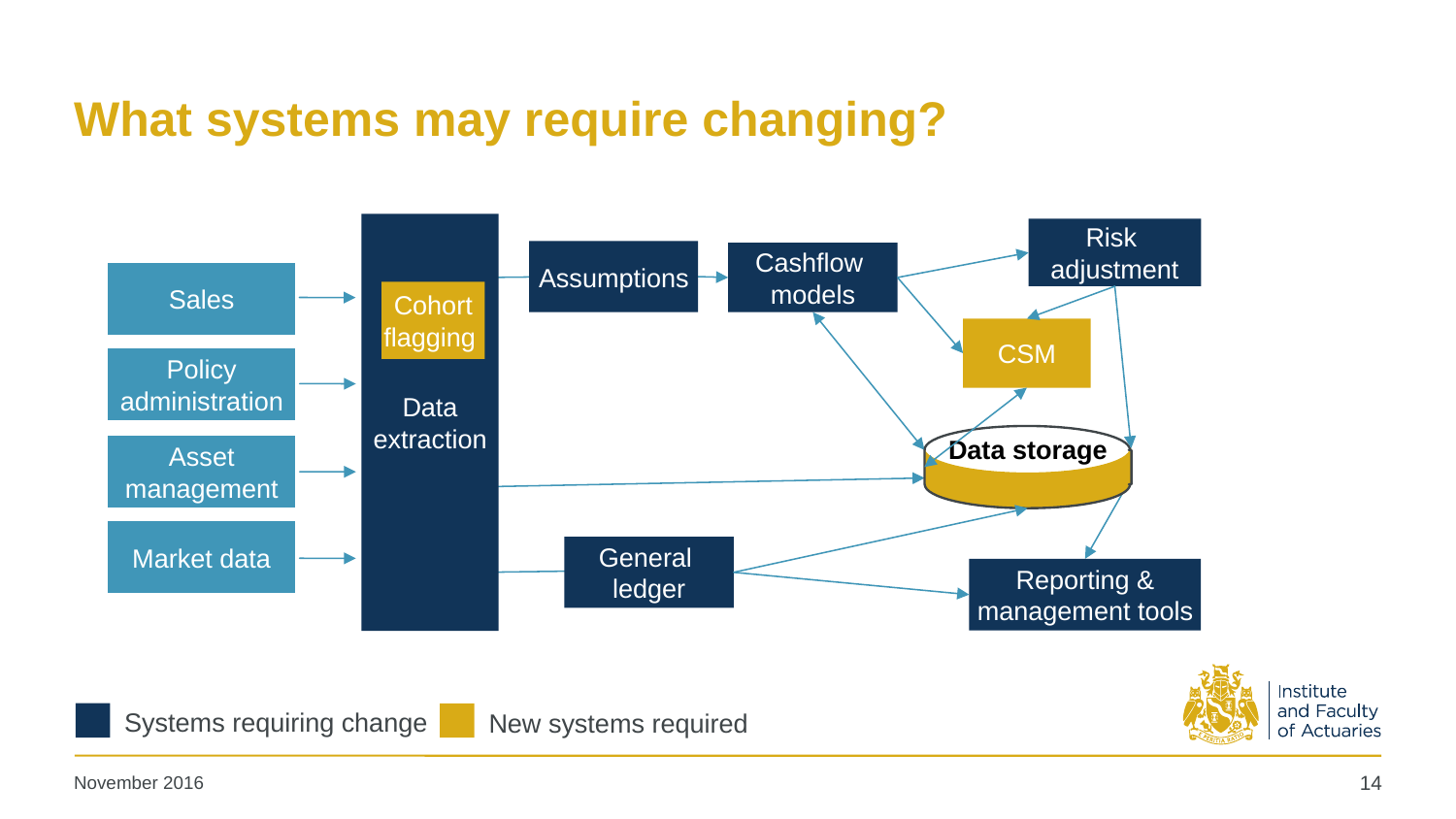

What systems may require changing?
Data extraction
Risk
adjustment
Assumptions
Cashflow  models
Sales
Cohort flagging

CSM
Policy
administration

Data storage

Asset management
Market data
General
ledger
Reporting & management tools
Systems requiring change
New systems required

14
November 2016